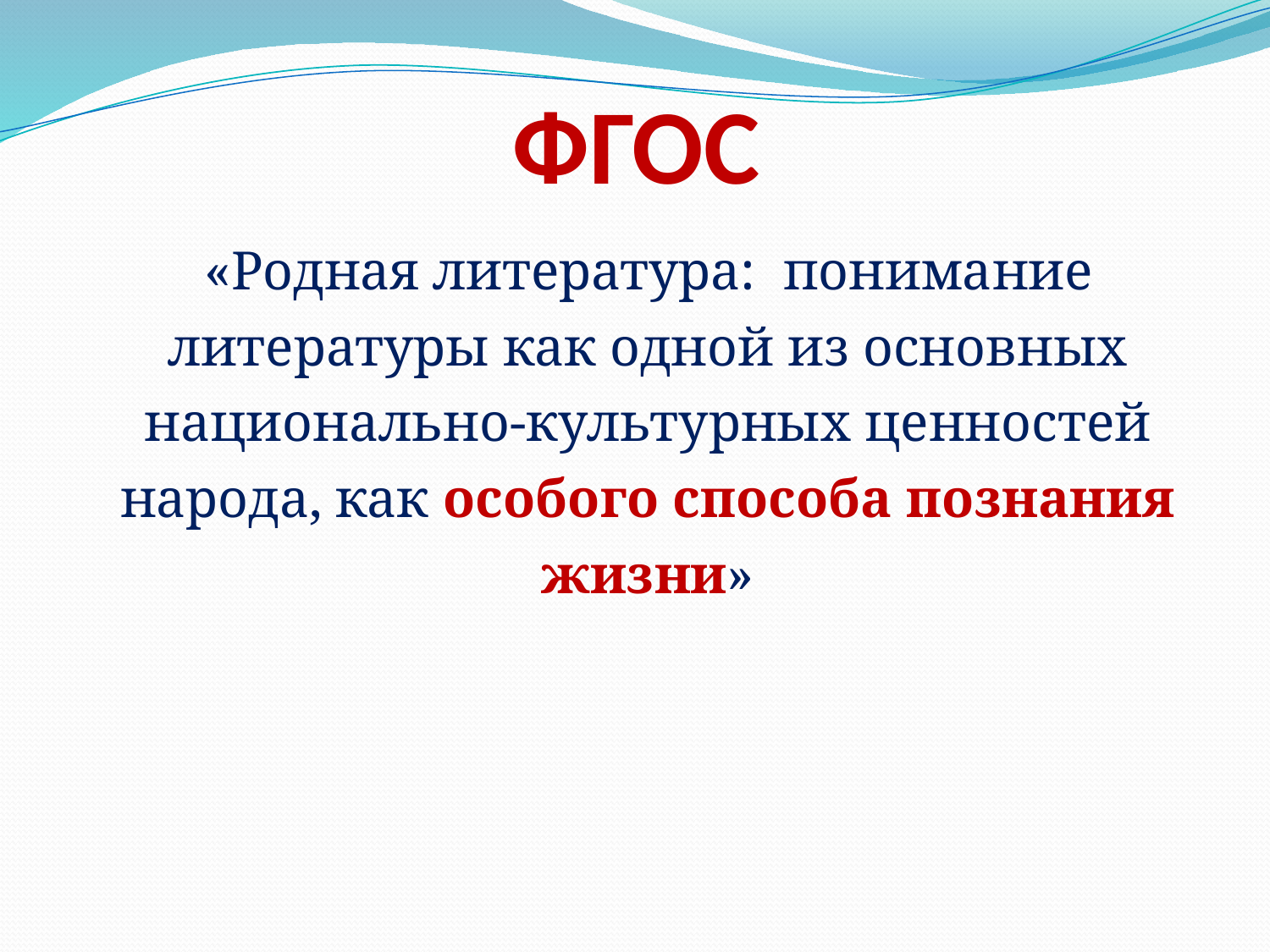

# ФГОС
  «Родная литература:  понимание литературы как одной из основных национально-культурных ценностей народа, как особого способа познания жизни»